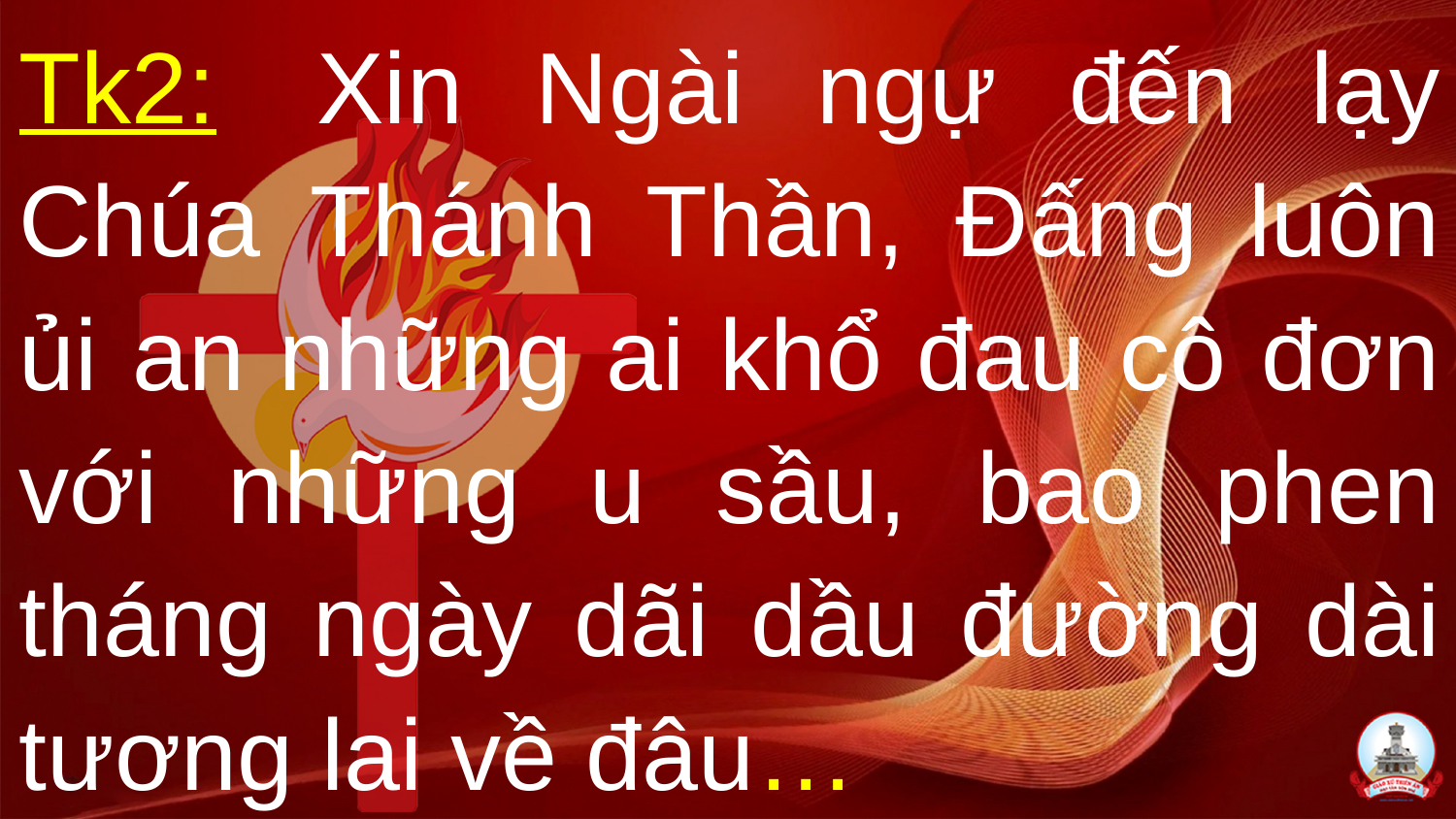

Tk2:  Xin Ngài ngự đến lạy Chúa Thánh Thần, Đấng luôn ủi an những ai khổ đau cô đơn với những u sầu, bao phen tháng ngày dãi dầu đường dài tương lai về đâu…